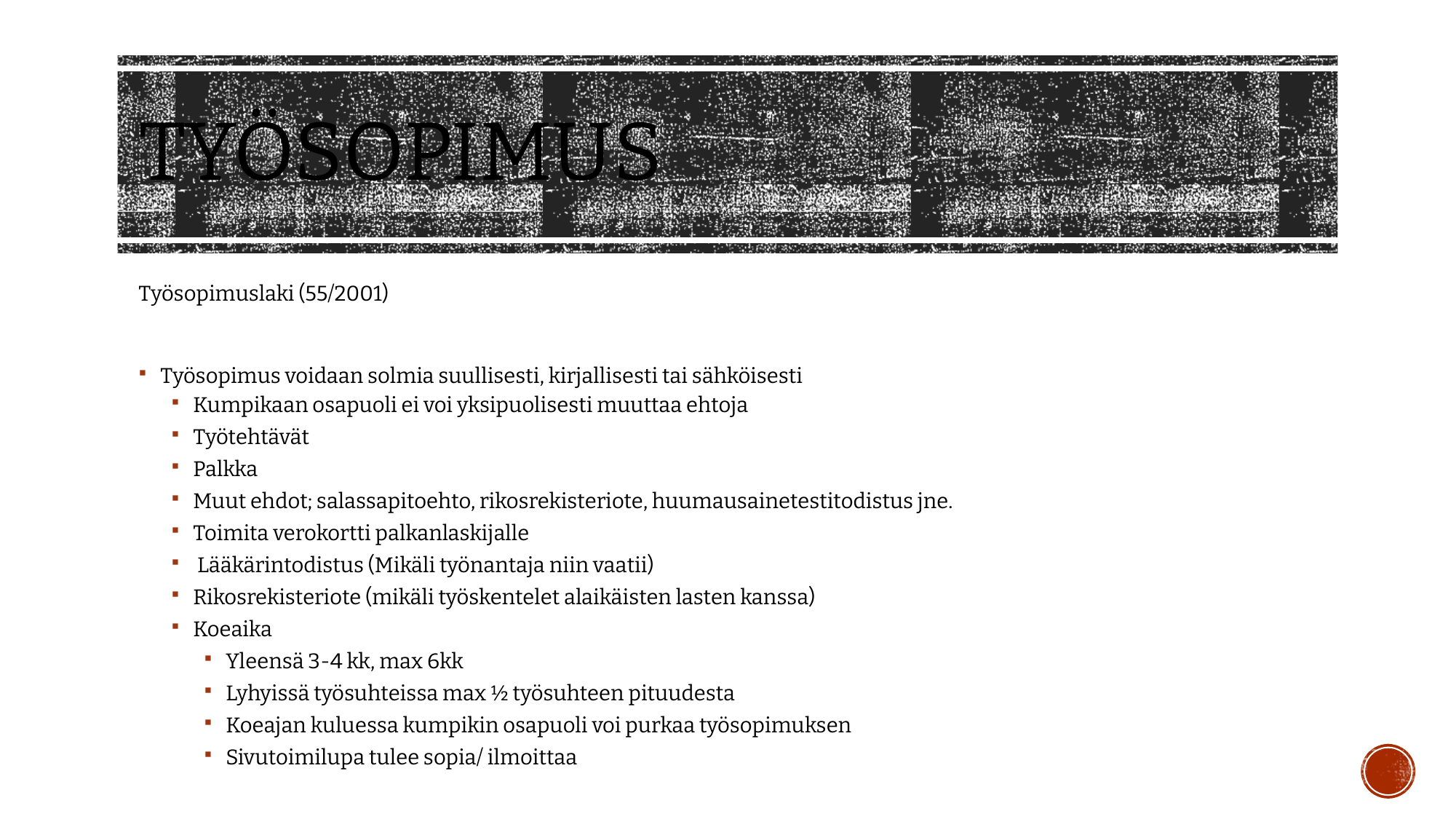

# työsopimus

Työsopimuslaki (55/2001)

Työsopimus voidaan solmia suullisesti, kirjallisesti tai sähköisesti
Kumpikaan osapuoli ei voi yksipuolisesti muuttaa ehtoja
Työtehtävät
Palkka
Muut ehdot; salassapitoehto, rikosrekisteriote, huumausainetestitodistus jne.
Toimita verokortti palkanlaskijalle
 Lääkärintodistus (Mikäli työnantaja niin vaatii)
Rikosrekisteriote (mikäli työskentelet alaikäisten lasten kanssa)
Koeaika
Yleensä 3-4 kk, max 6kk
Lyhyissä työsuhteissa max ½ työsuhteen pituudesta
Koeajan kuluessa kumpikin osapuoli voi purkaa työsopimuksen
Sivutoimilupa tulee sopia/ ilmoittaa